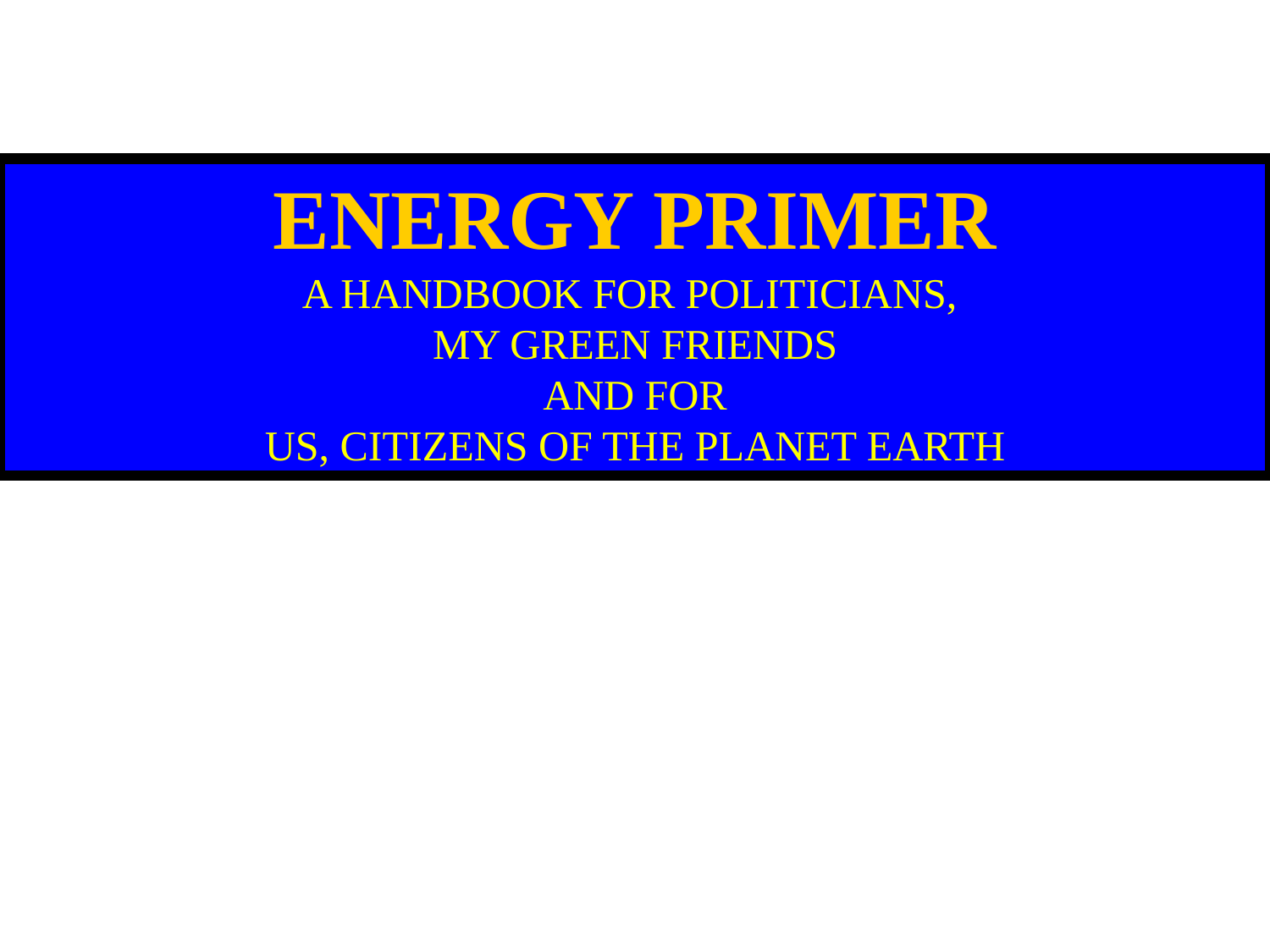

ENERGY PRIMER
A HANDBOOK FOR POLITICIANS,
MY GREEN FRIENDS
AND FOR
US, CITIZENS OF THE PLANET EARTH